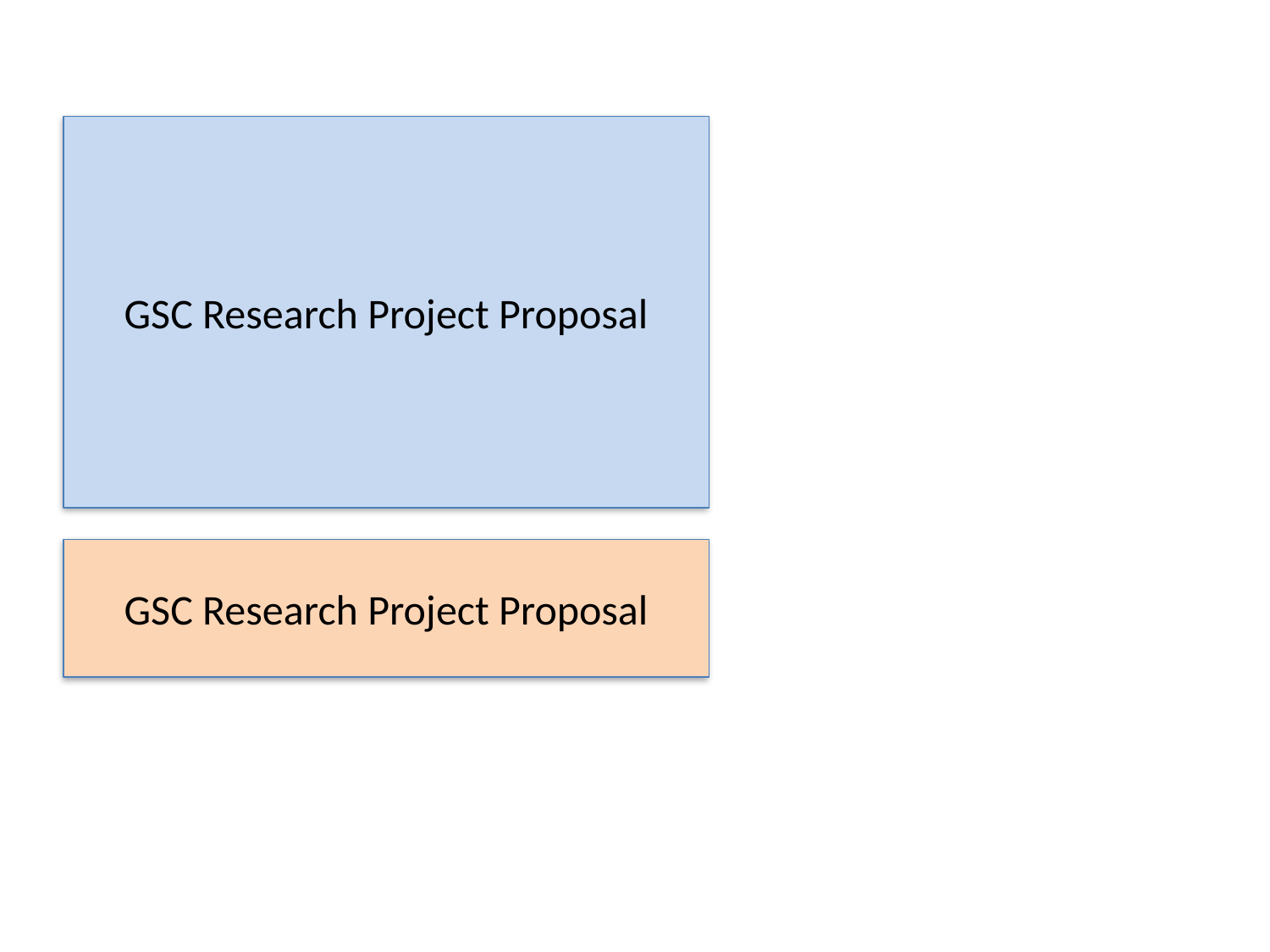

GSC Research Project Proposal
GSC Research Project Proposal